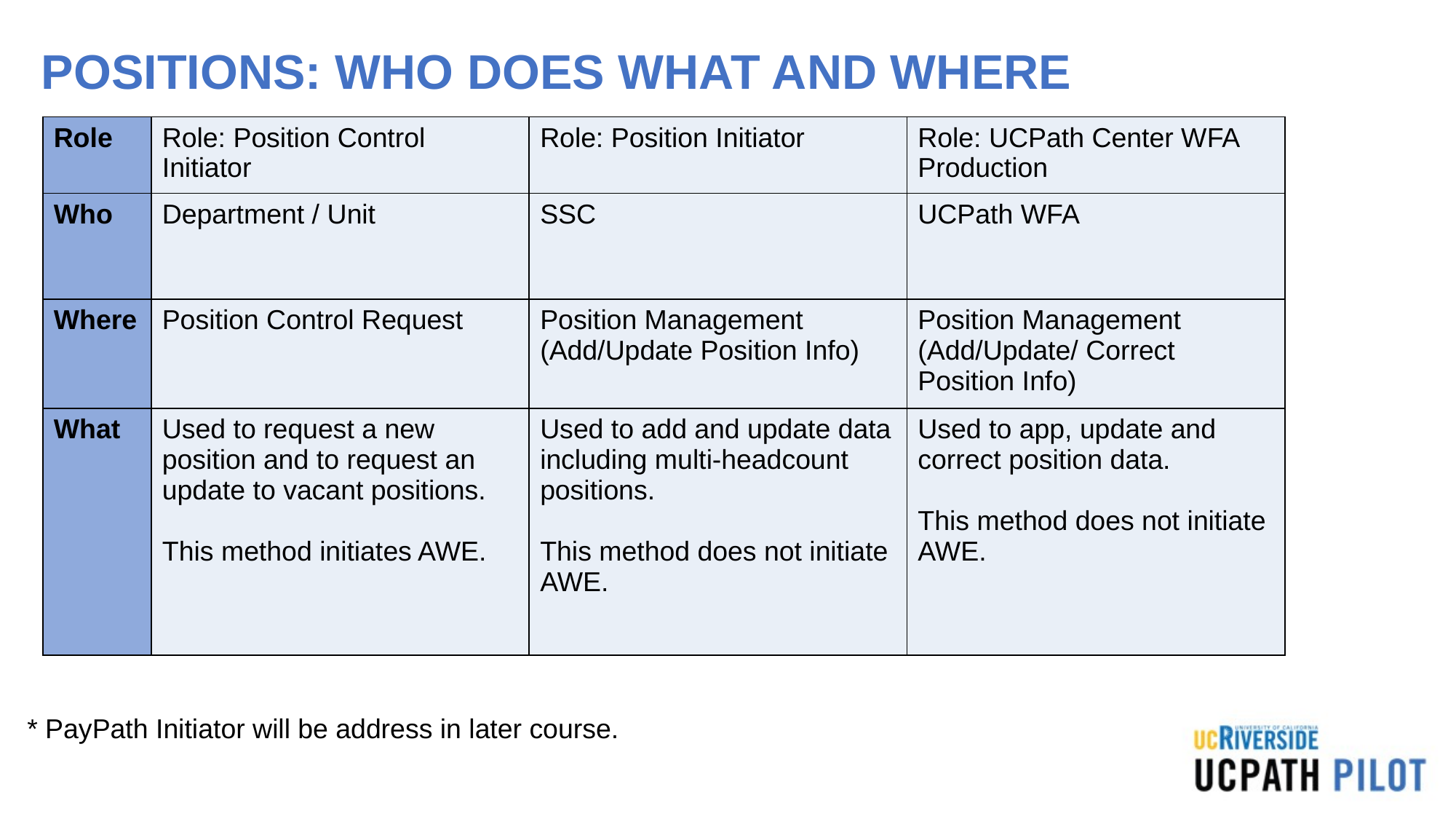

# POSITIONS: WHO DOES WHAT AND WHERE
| Role | Role: Position Control Initiator | Role: Position Initiator | Role: UCPath Center WFA Production |
| --- | --- | --- | --- |
| Who | Department / Unit | SSC | UCPath WFA |
| Where | Position Control Request | Position Management (Add/Update Position Info) | Position Management (Add/Update/ Correct Position Info) |
| What | Used to request a new position and to request an update to vacant positions. This method initiates AWE. | Used to add and update data including multi-headcount positions. This method does not initiate AWE. | Used to app, update and correct position data. This method does not initiate AWE. |
* PayPath Initiator will be address in later course.